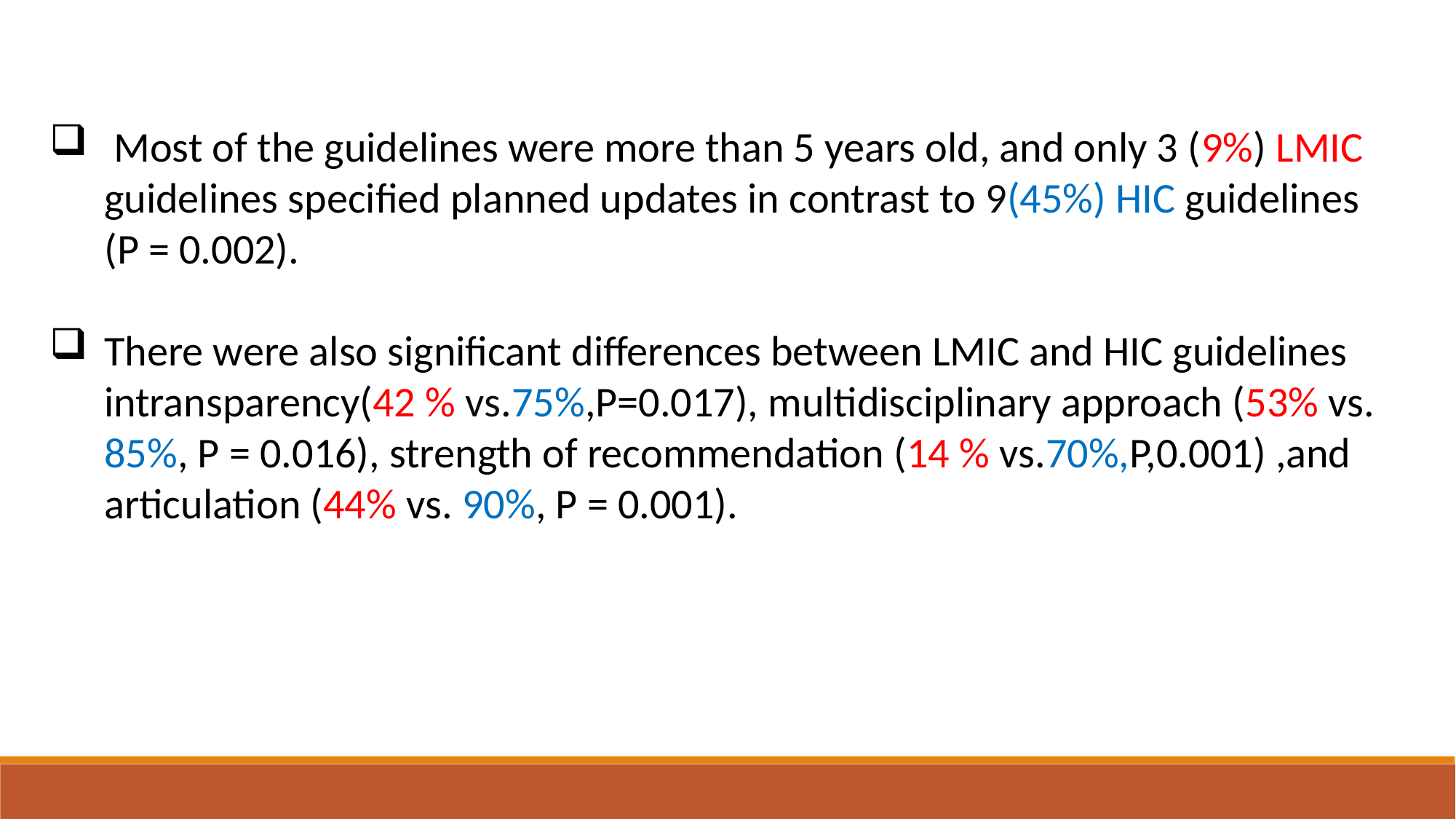

Most of the guidelines were more than 5 years old, and only 3 (9%) LMIC guidelines speciﬁed planned updates in contrast to 9(45%) HIC guidelines (P = 0.002).

There were also signiﬁcant differences between LMIC and HIC guidelines intransparency(42 % vs.75%,P=0.017), multidisciplinary approach (53% vs. 85%, P = 0.016), strength of recommendation (14 % vs.70%,P,0.001) ,and  articulation (44% vs. 90%, P = 0.001).